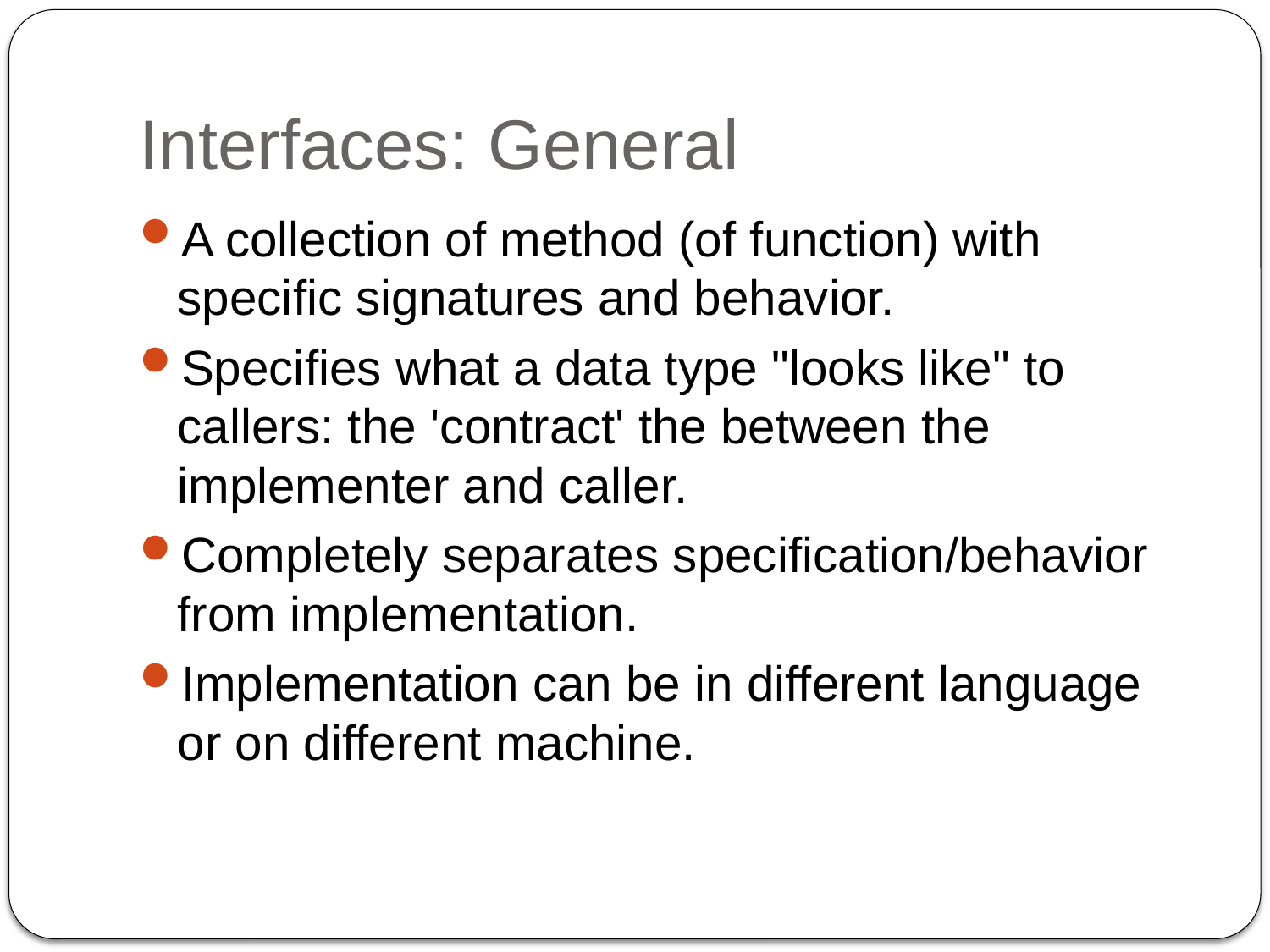

# Interfaces: General
A collection of method (of function) with specific signatures and behavior.
Specifies what a data type "looks like" to callers: the 'contract' the between the implementer and caller.
Completely separates specification/behavior from implementation.
Implementation can be in different language or on different machine.